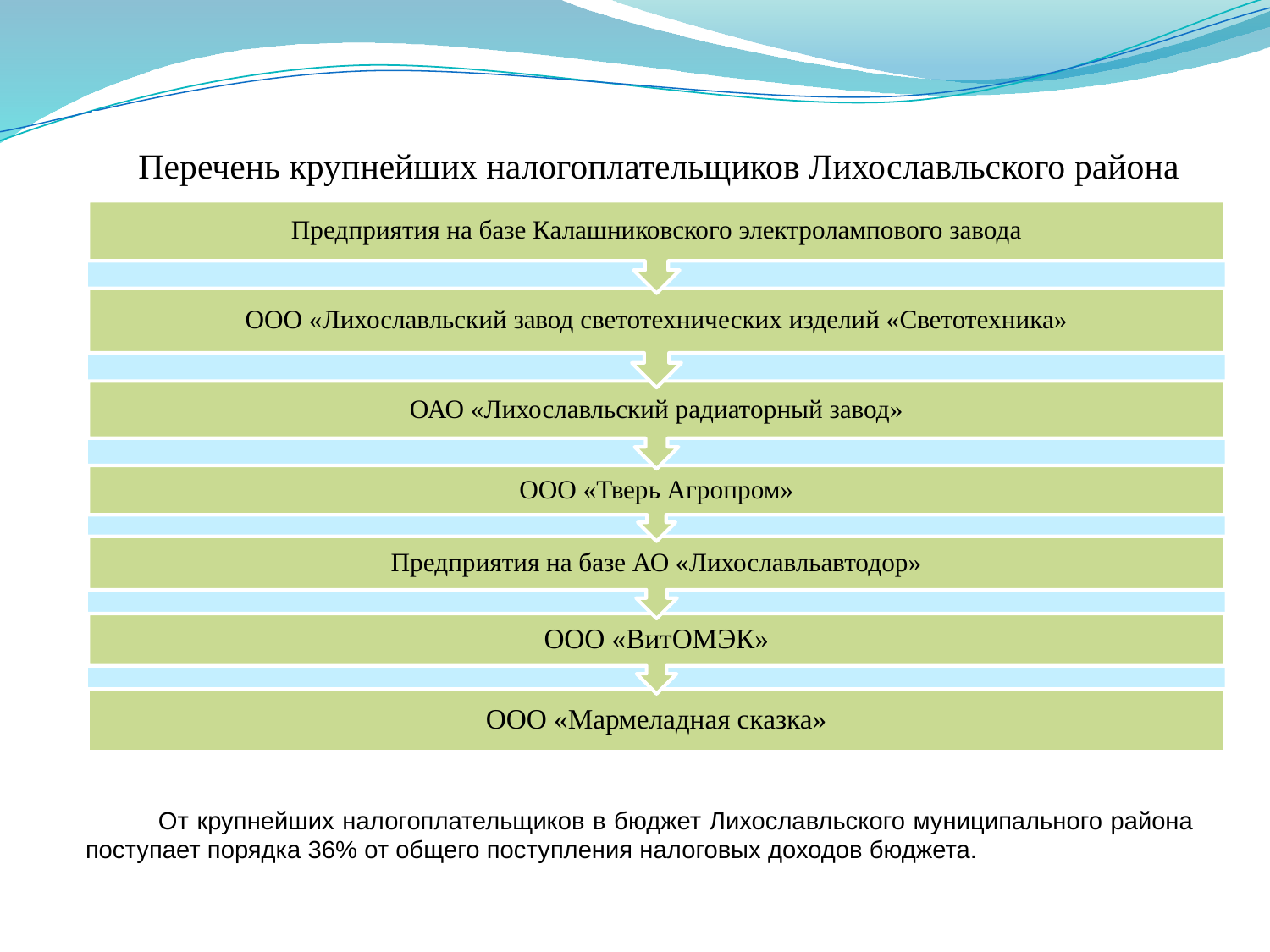

# Перечень крупнейших налогоплательщиков Лихославльского района
ООО «Мармеладная сказка»
ООО «ВитОМЭК»
Предприятия на базе АО «Лихославльавтодор»
ООО «Тверь Агропром»
ОАО «Лихославльский радиаторный завод»
ООО «Лихославльский завод светотехнических изделий «Светотехника»
Предприятия на базе Калашниковского электролампового завода

         От крупнейших налогоплательщиков в бюджет Лихославльского муниципального района поступает порядка 36% от общего поступления налоговых доходов бюджета.